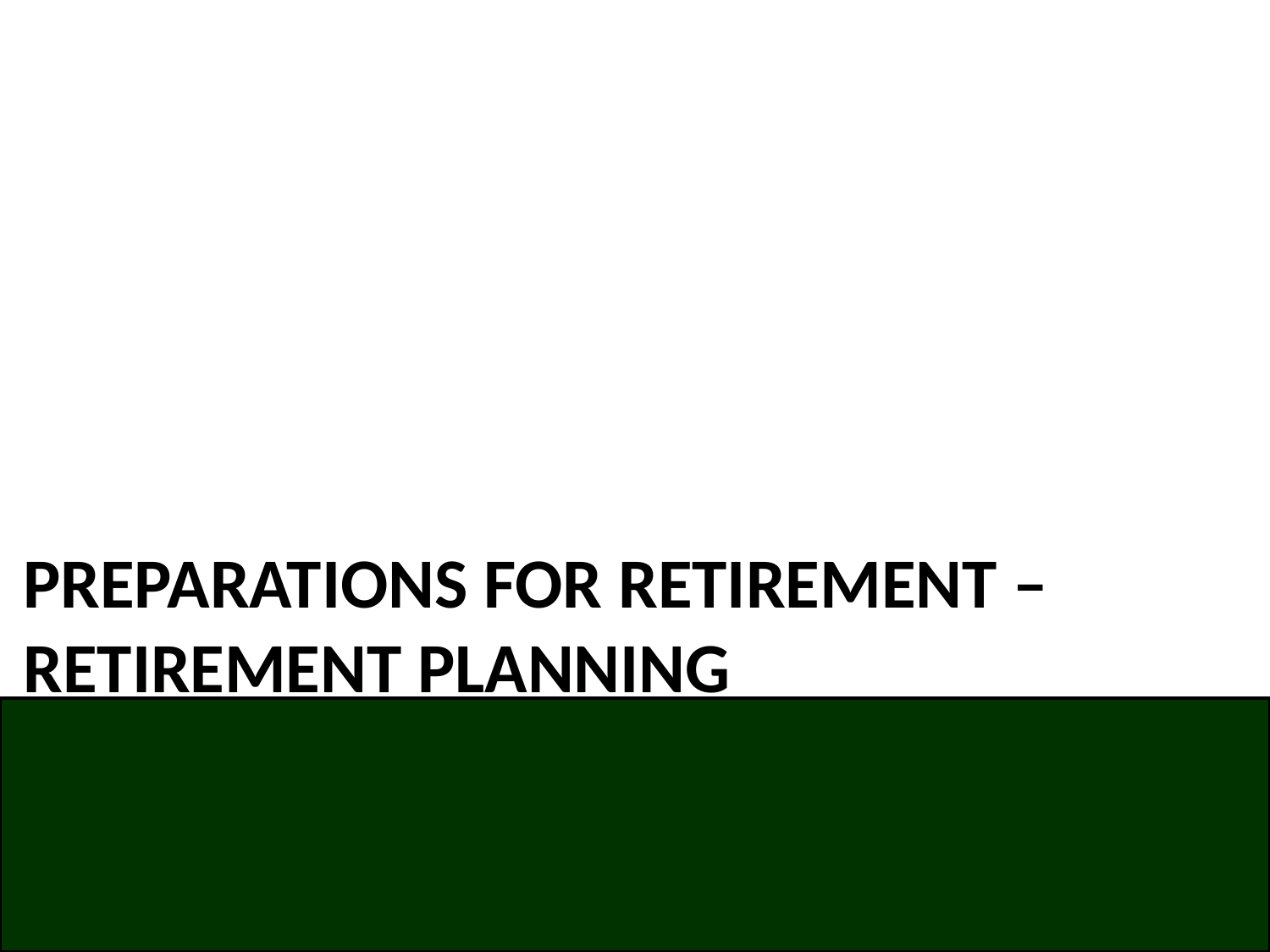

# Preparations for retirement – Retirement Planning